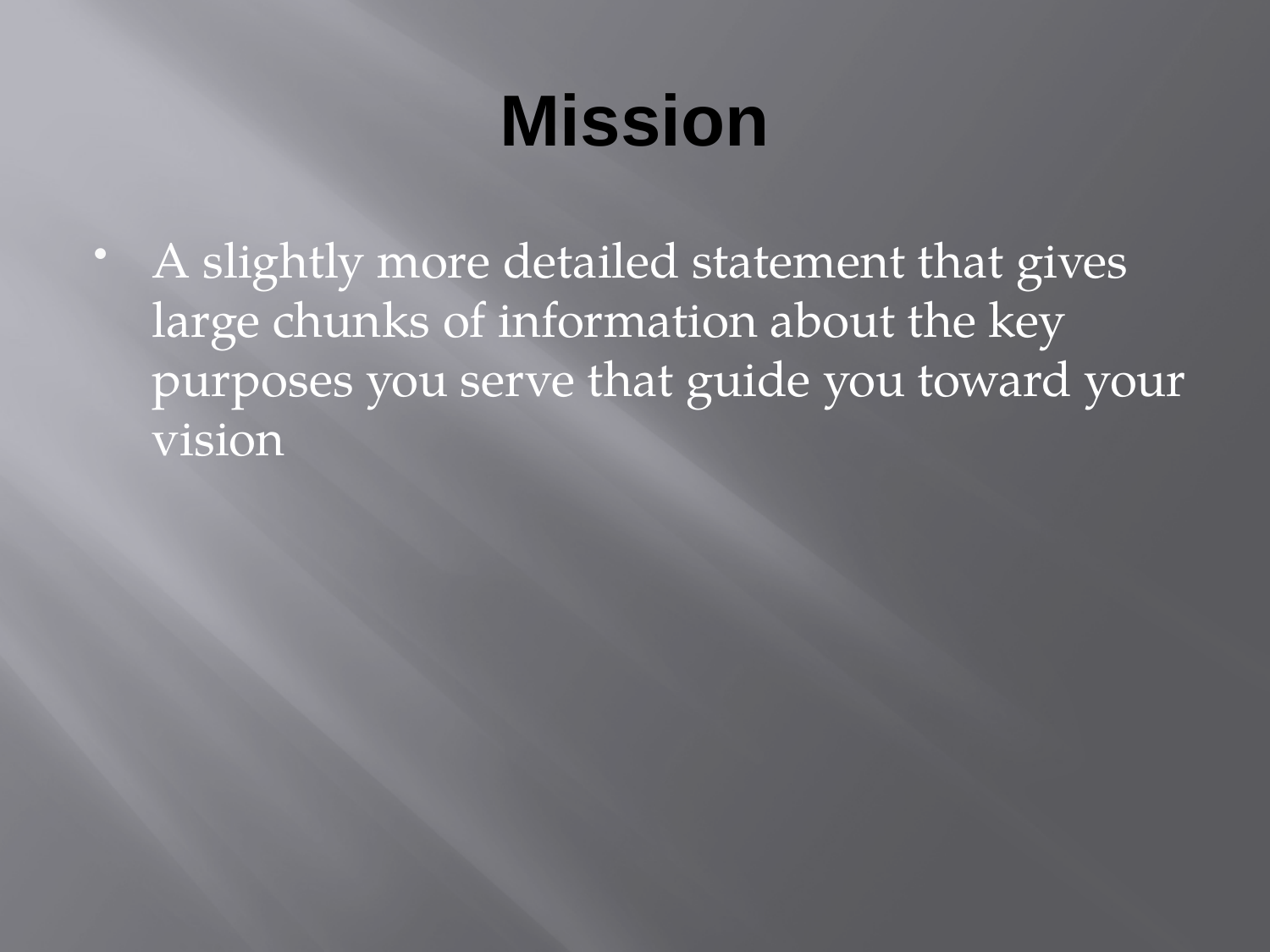

# Mission
A slightly more detailed statement that gives large chunks of information about the key purposes you serve that guide you toward your vision